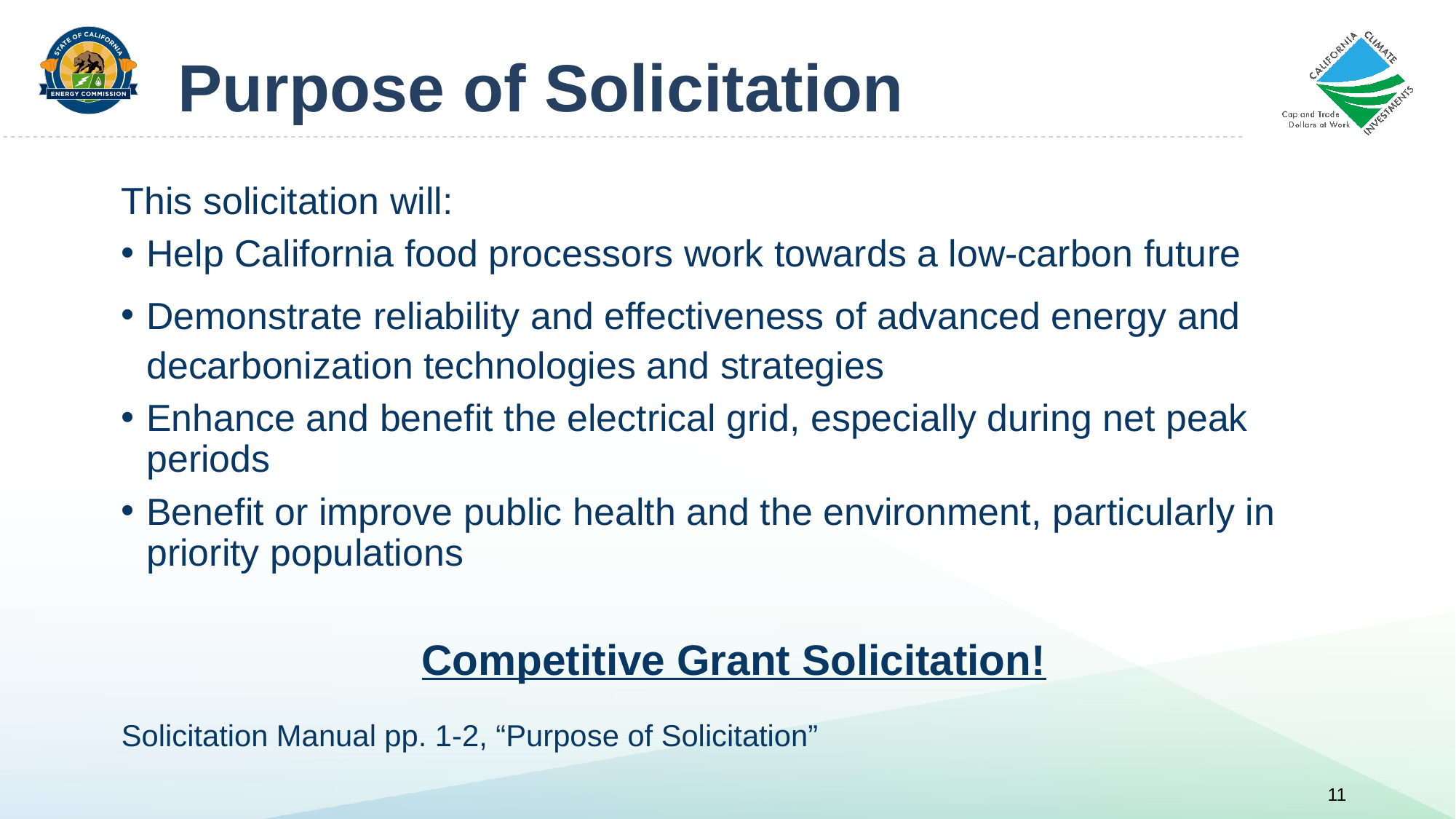

# Purpose of Solicitation
This solicitation will:
Help California food processors work towards a low-carbon future
Demonstrate reliability and effectiveness of advanced energy and decarbonization technologies and strategies
Enhance and benefit the electrical grid, especially during net peak periods
Benefit or improve public health and the environment, particularly in priority populations

Competitive Grant Solicitation!

Solicitation Manual pp. 1-2, “Purpose of Solicitation”
11